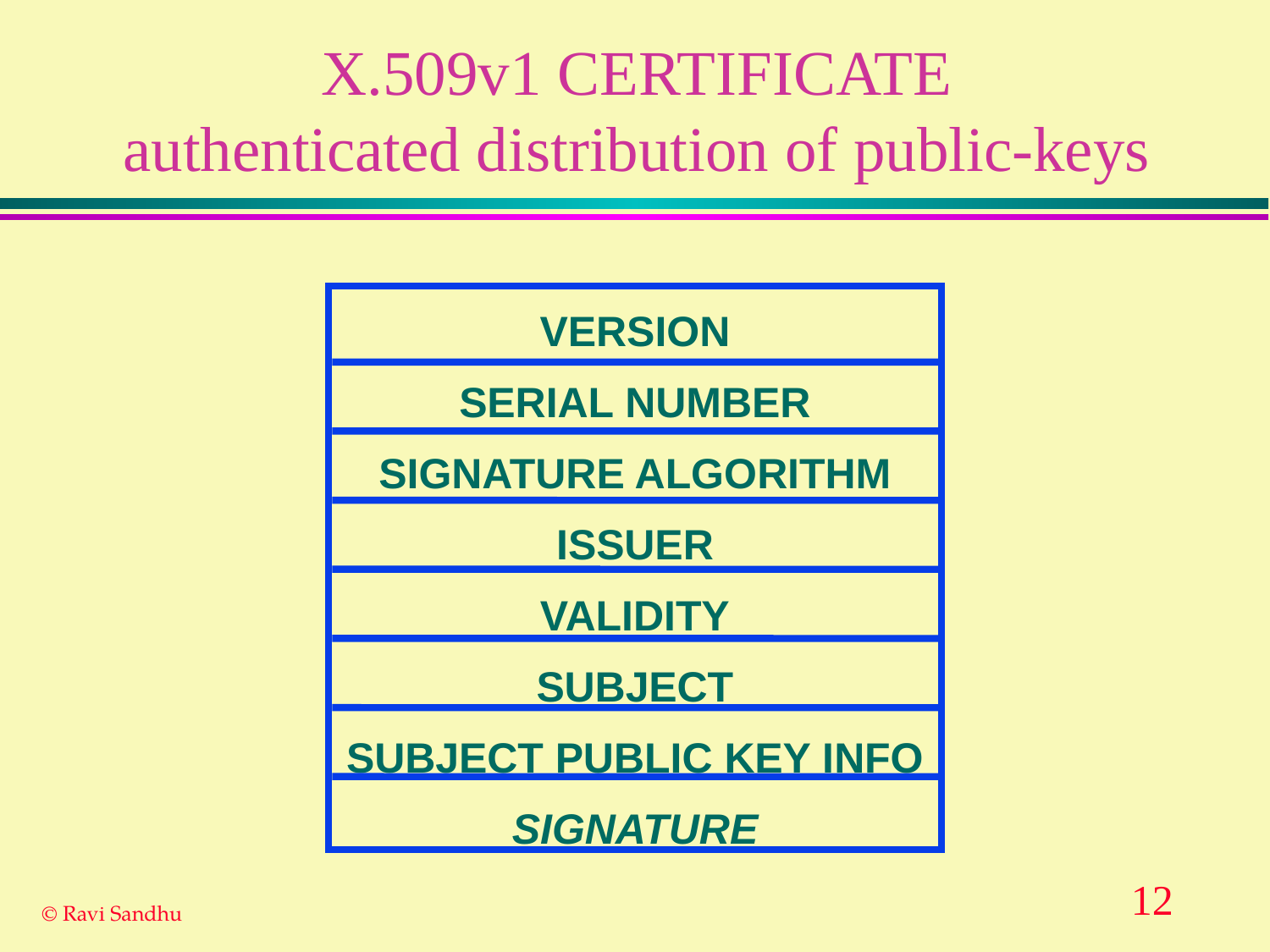

# X.509v1 CERTIFICATE authenticated distribution of public-keys
VERSION
SERIAL NUMBER
SIGNATURE ALGORITHM
ISSUER
VALIDITY
SUBJECT
SUBJECT PUBLIC KEY INFO
SIGNATURE